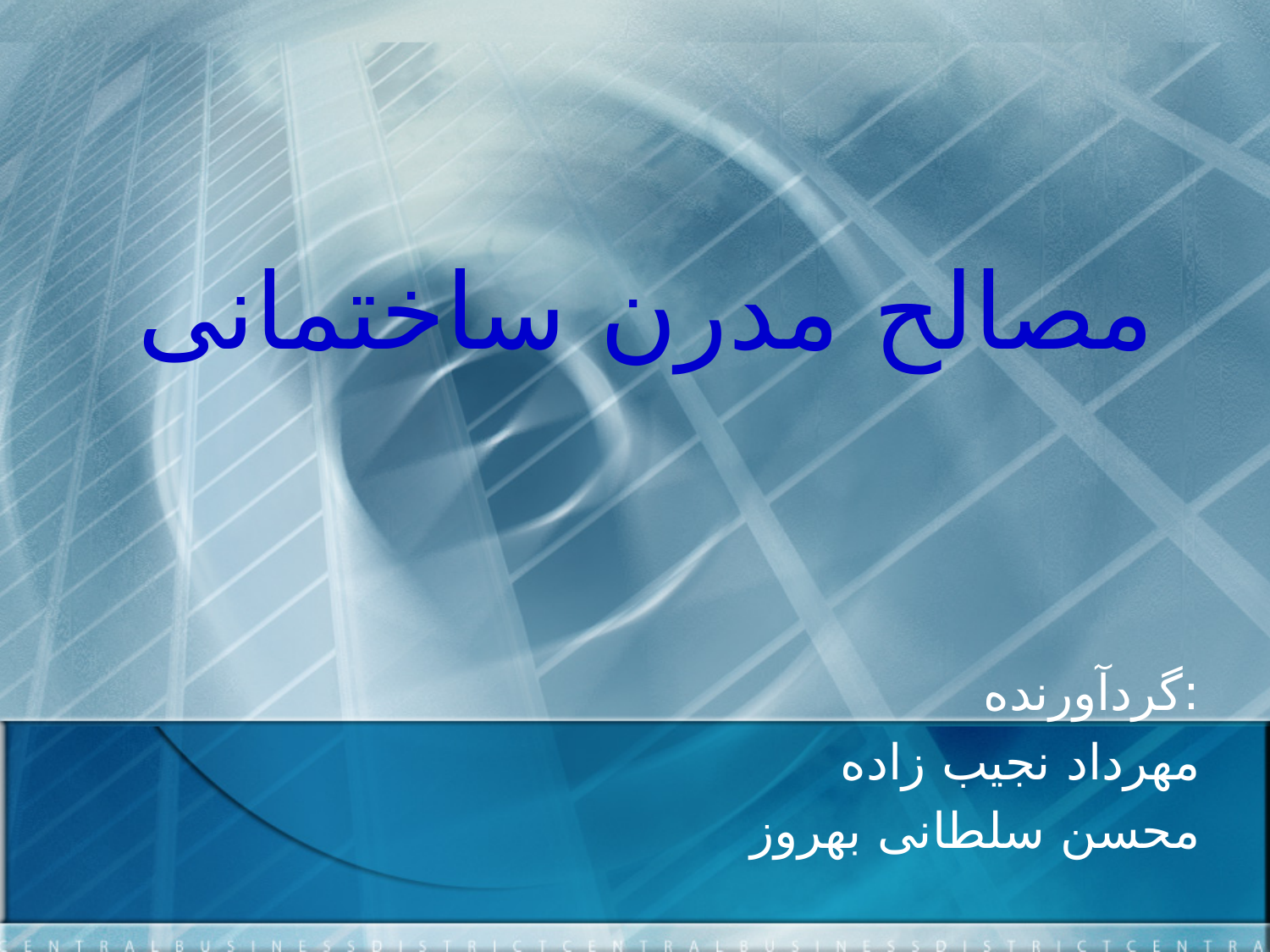

# مصالح مدرن ساختمانی
گردآورنده:
مهرداد نجیب زاده
محسن سلطانی بهروز